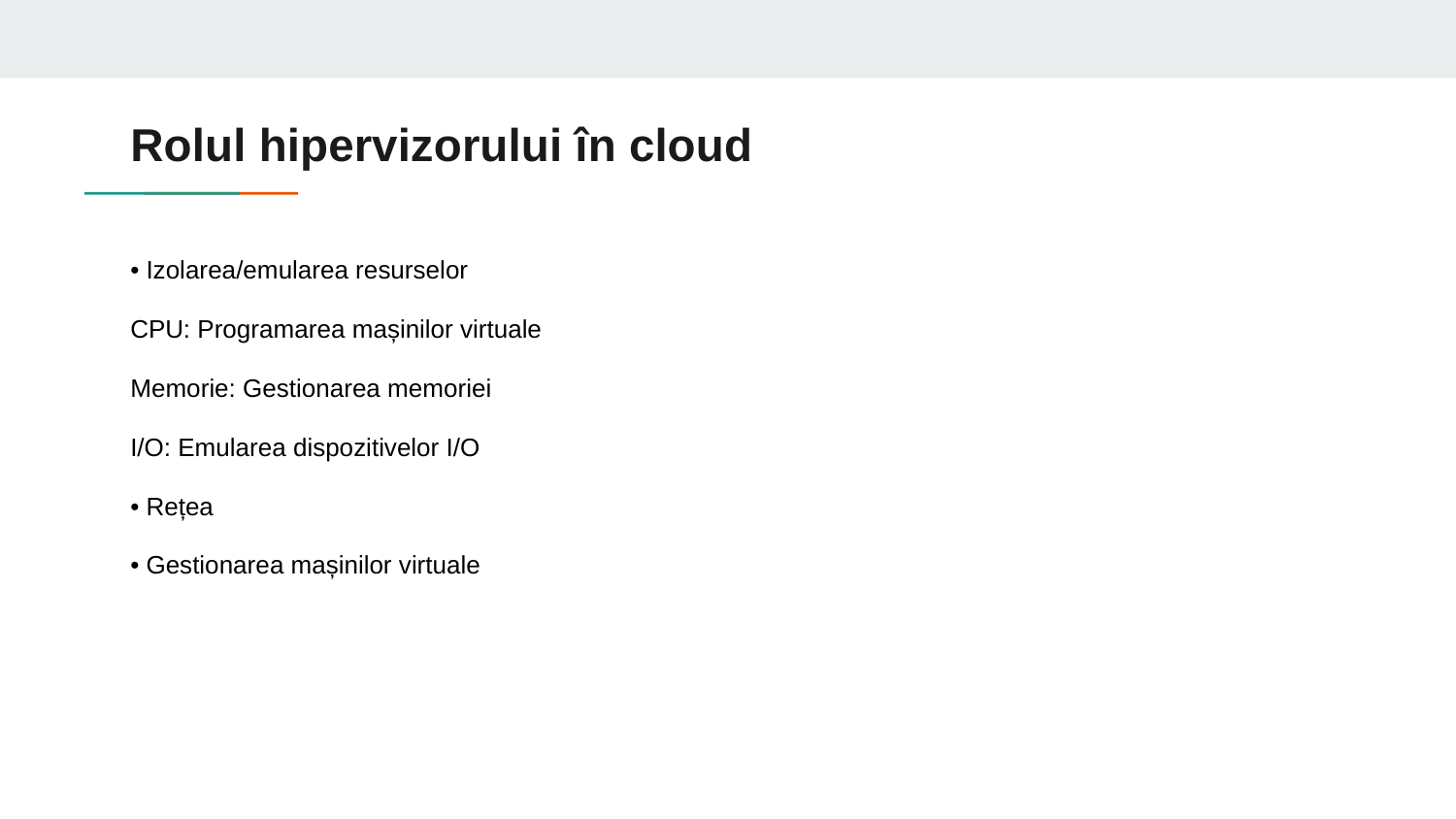

# Rolul hipervizorului în cloud
• Izolarea/emularea resurselor
CPU: Programarea mașinilor virtuale
Memorie: Gestionarea memoriei
I/O: Emularea dispozitivelor I/O
• Rețea
• Gestionarea mașinilor virtuale